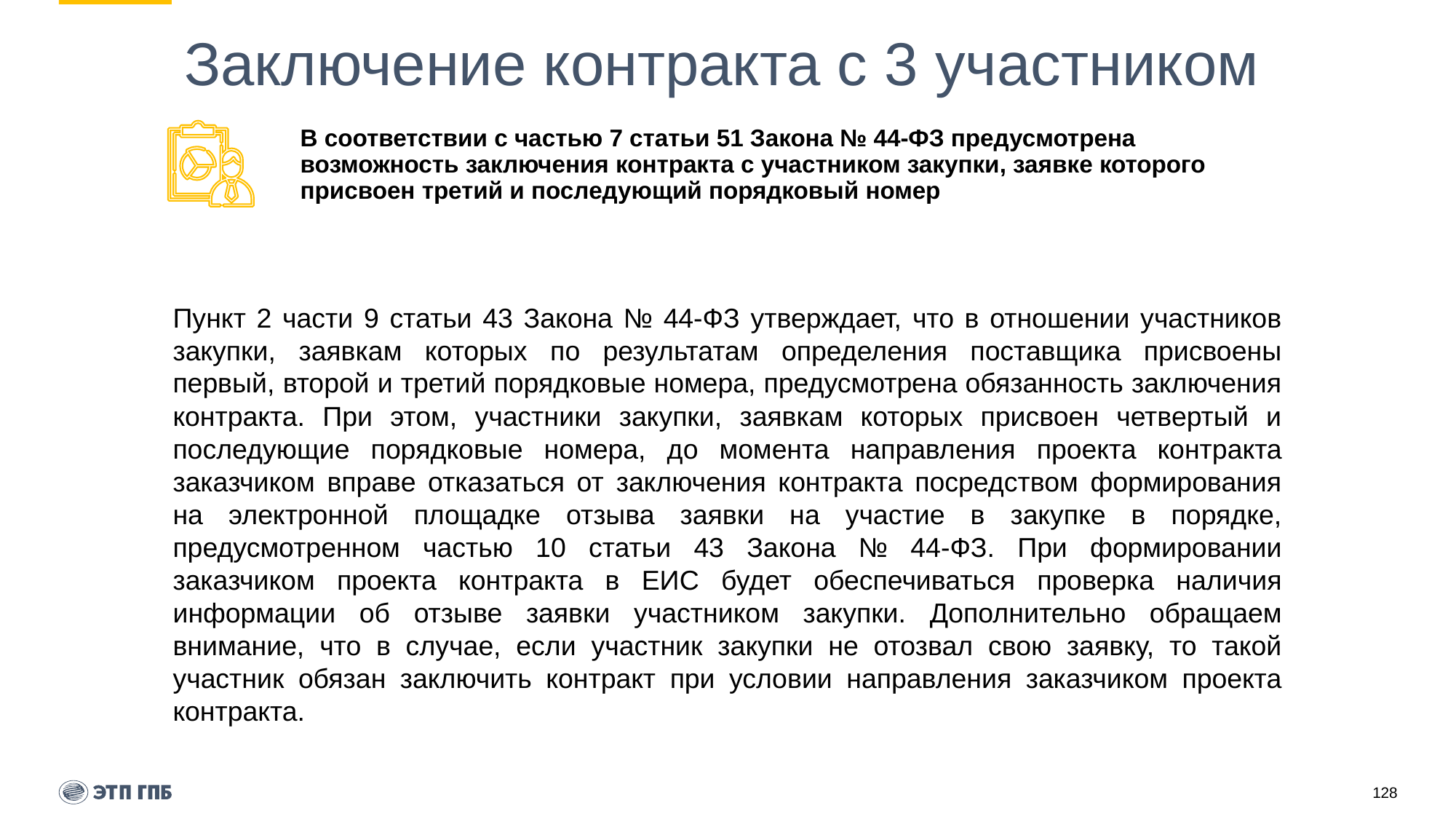

# Заключение контракта с 3 участником

В соответствии с частью 7 статьи 51 Закона № 44-ФЗ предусмотрена возможность заключения контракта с участником закупки, заявке которого присвоен третий и последующий порядковый номер
Пункт 2 части 9 статьи 43 Закона № 44-ФЗ утверждает, что в отношении участников закупки, заявкам которых по результатам определения поставщика присвоены первый, второй и третий порядковые номера, предусмотрена обязанность заключения контракта. При этом, участники закупки, заявкам которых присвоен четвертый и последующие порядковые номера, до момента направления проекта контракта заказчиком вправе отказаться от заключения контракта посредством формирования на электронной площадке отзыва заявки на участие в закупке в порядке, предусмотренном частью 10 статьи 43 Закона № 44-ФЗ. При формировании заказчиком проекта контракта в ЕИС будет обеспечиваться проверка наличия информации об отзыве заявки участником закупки. Дополнительно обращаем внимание, что в случае, если участник закупки не отозвал свою заявку, то такой участник обязан заключить контракт при условии направления заказчиком проекта контракта.